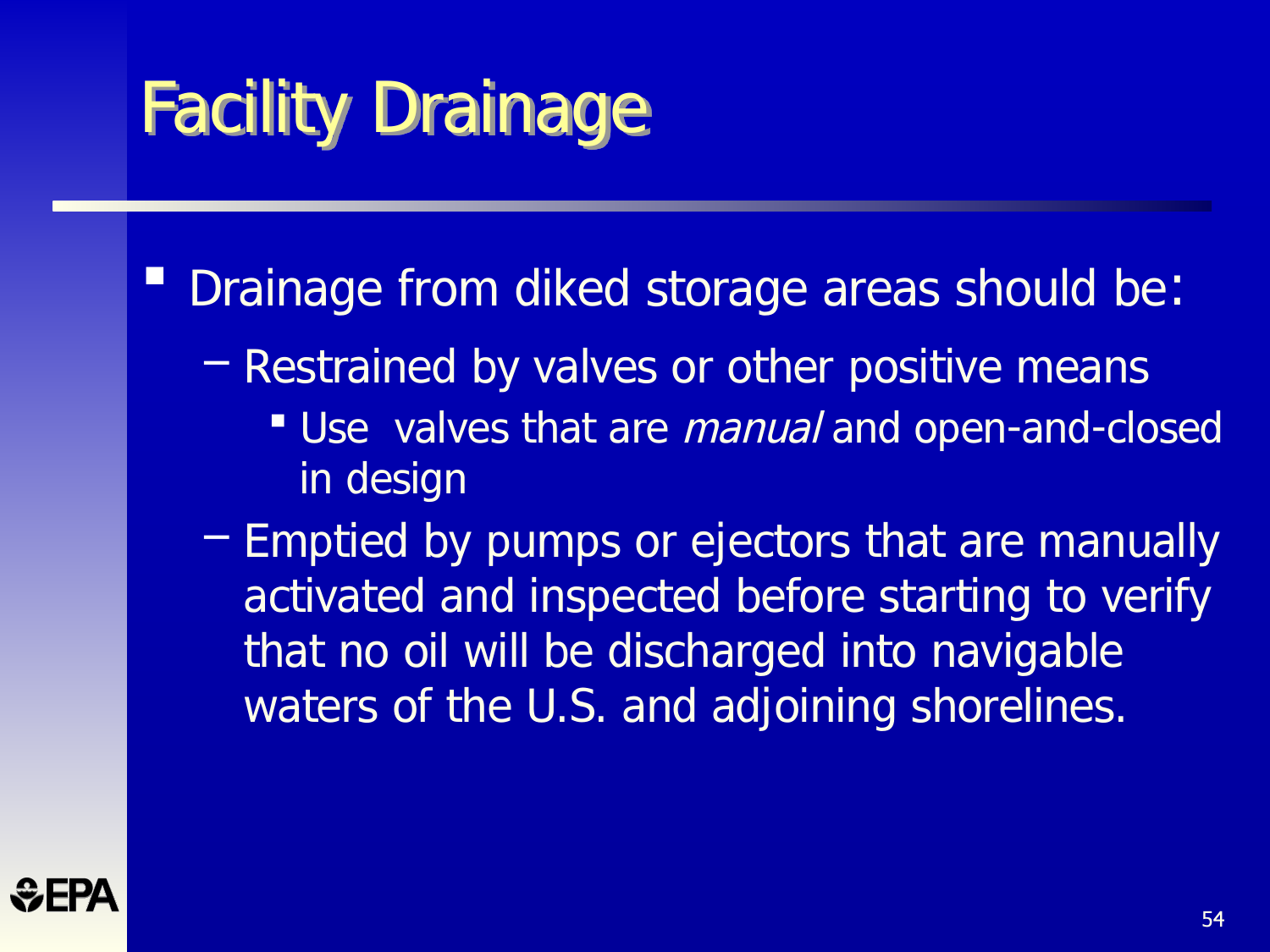

# Facility Drainage
Drainage from diked storage areas should be:
Restrained by valves or other positive means
Use  valves that are manual and open-and-closed in design
Emptied by pumps or ejectors that are manually activated and inspected before starting to verify that no oil will be discharged into navigable waters of the U.S. and adjoining shorelines.